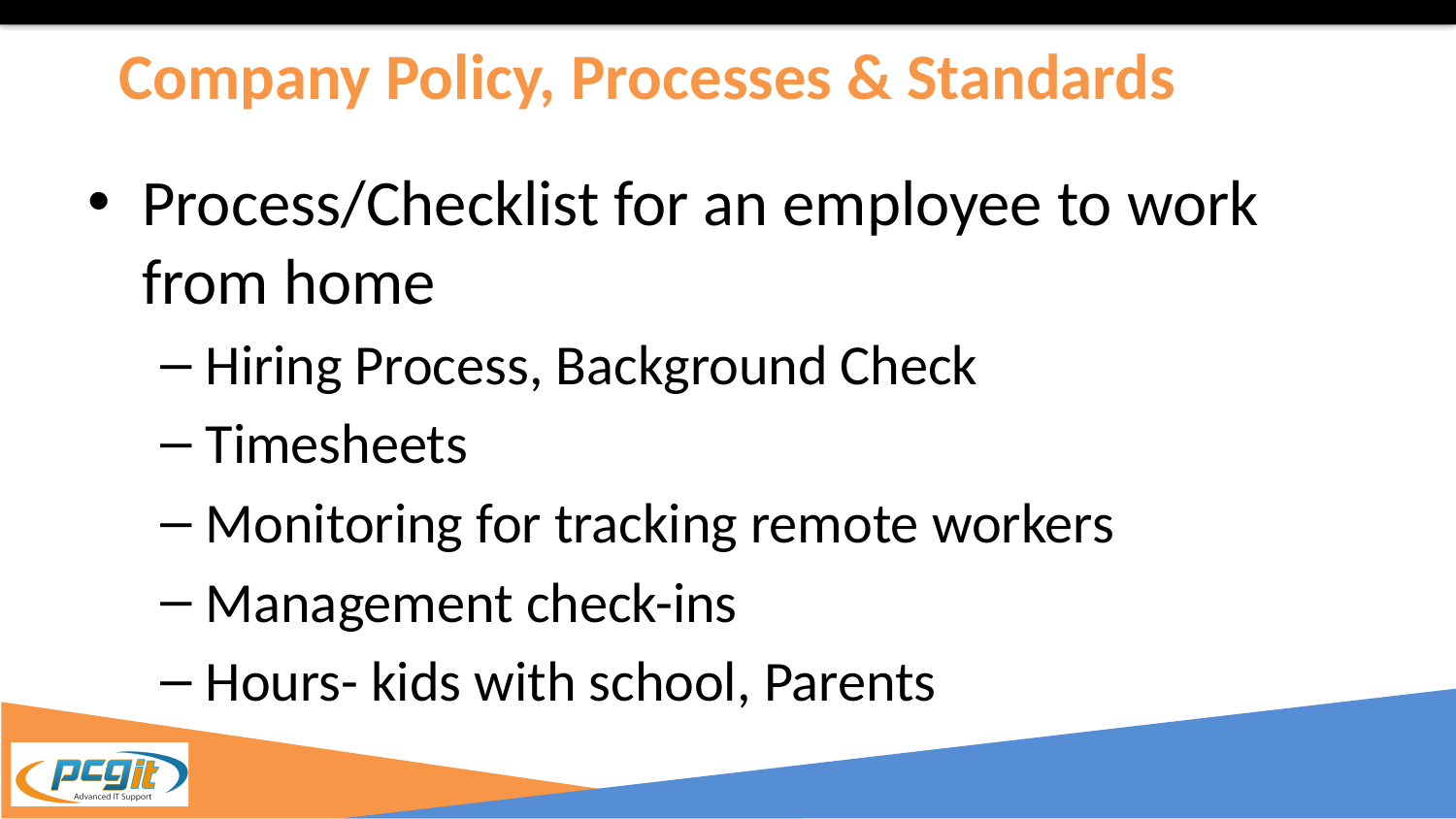

# Company Policy, Processes & Standards
Process/Checklist for an employee to work from home
Hiring Process, Background Check
Timesheets
Monitoring for tracking remote workers
Management check-ins
Hours- kids with school, Parents